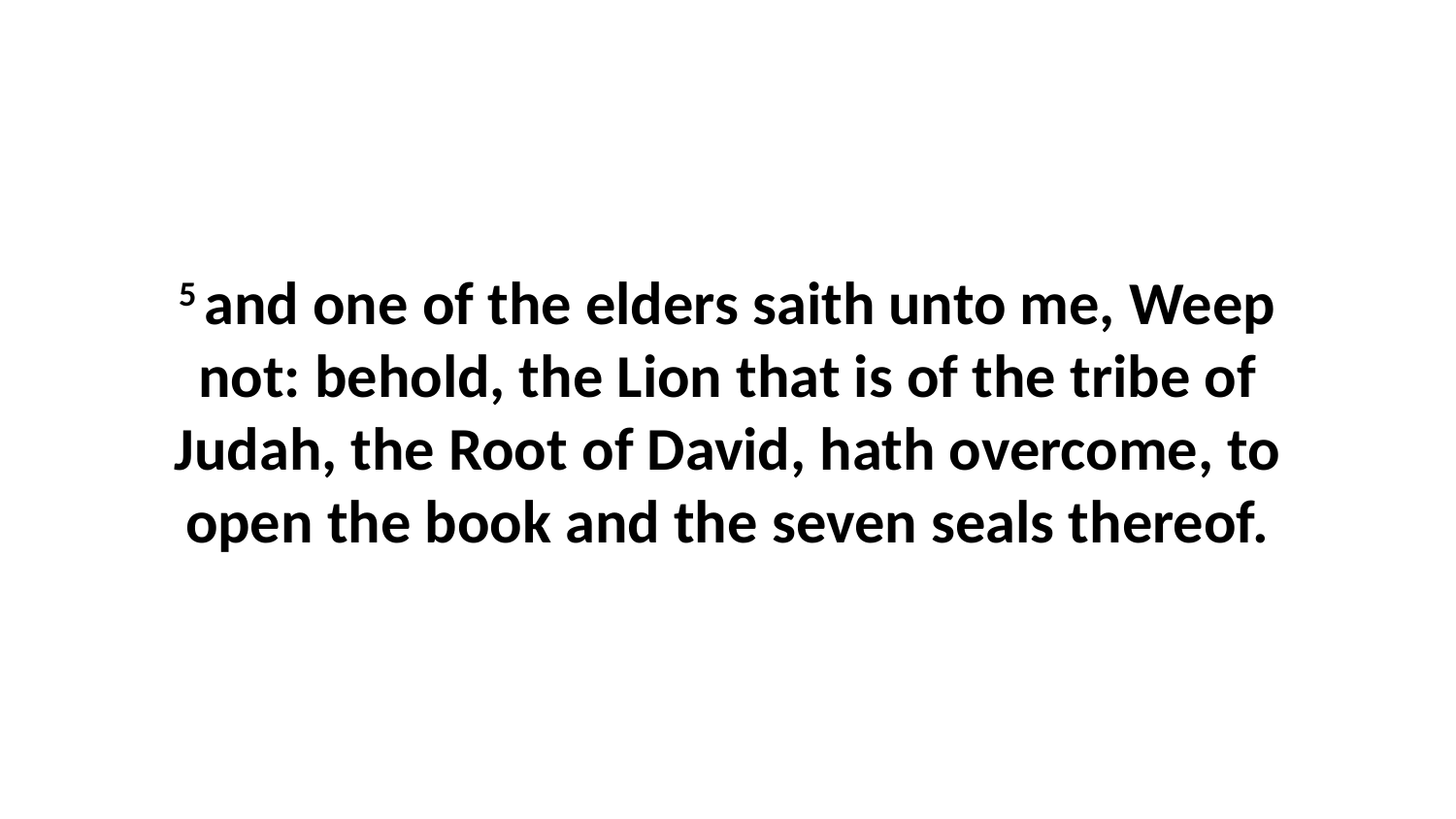

5 and one of the elders saith unto me, Weep not: behold, the Lion that is of the tribe of Judah, the Root of David, hath overcome, to open the book and the seven seals thereof.